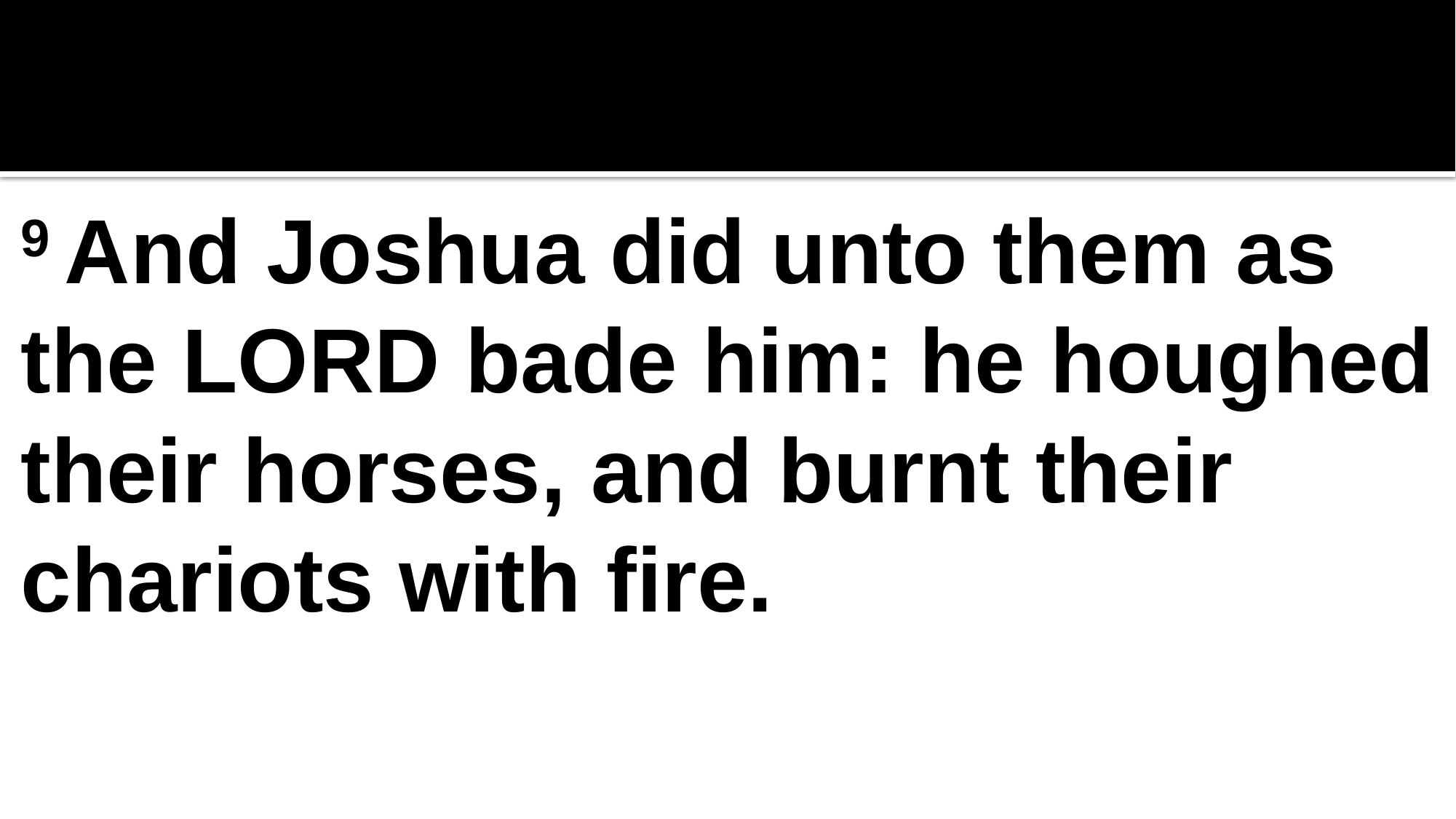

9 And Joshua did unto them as the Lord bade him: he houghed their horses, and burnt their chariots with fire.